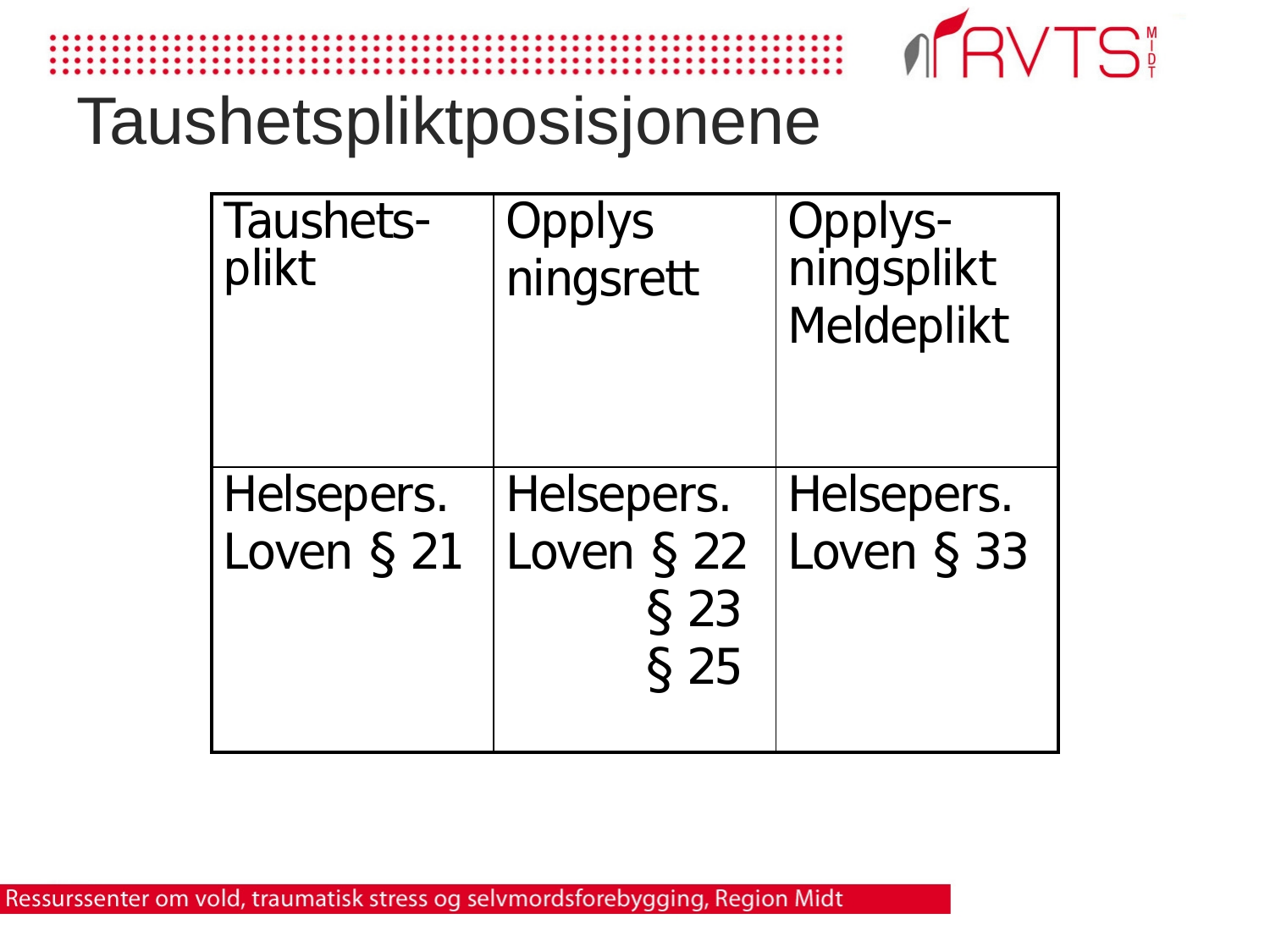

# Taushetspliktposisjonene
| Taushets-plikt | Opplys ningsrett | Opplys-ningsplikt Meldeplikt |
| --- | --- | --- |
| Helsepers. Loven § 21 | Helsepers. Loven § 22 § 23 § 25 | Helsepers. Loven § 33 |